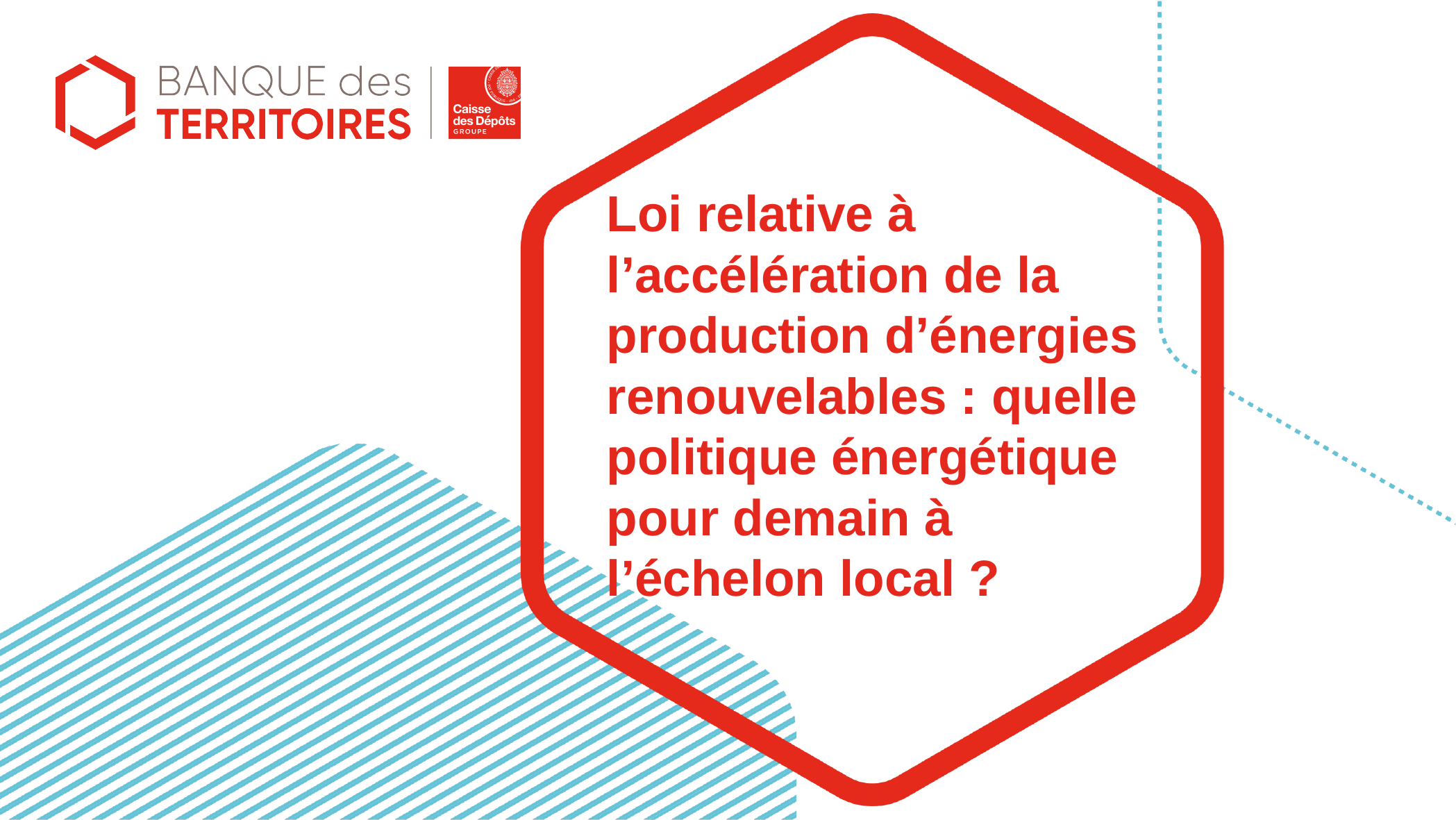

# Loi relative à l’accélération de la production d’énergies renouvelables : quelle politique énergétique pour demain à l’échelon local ?